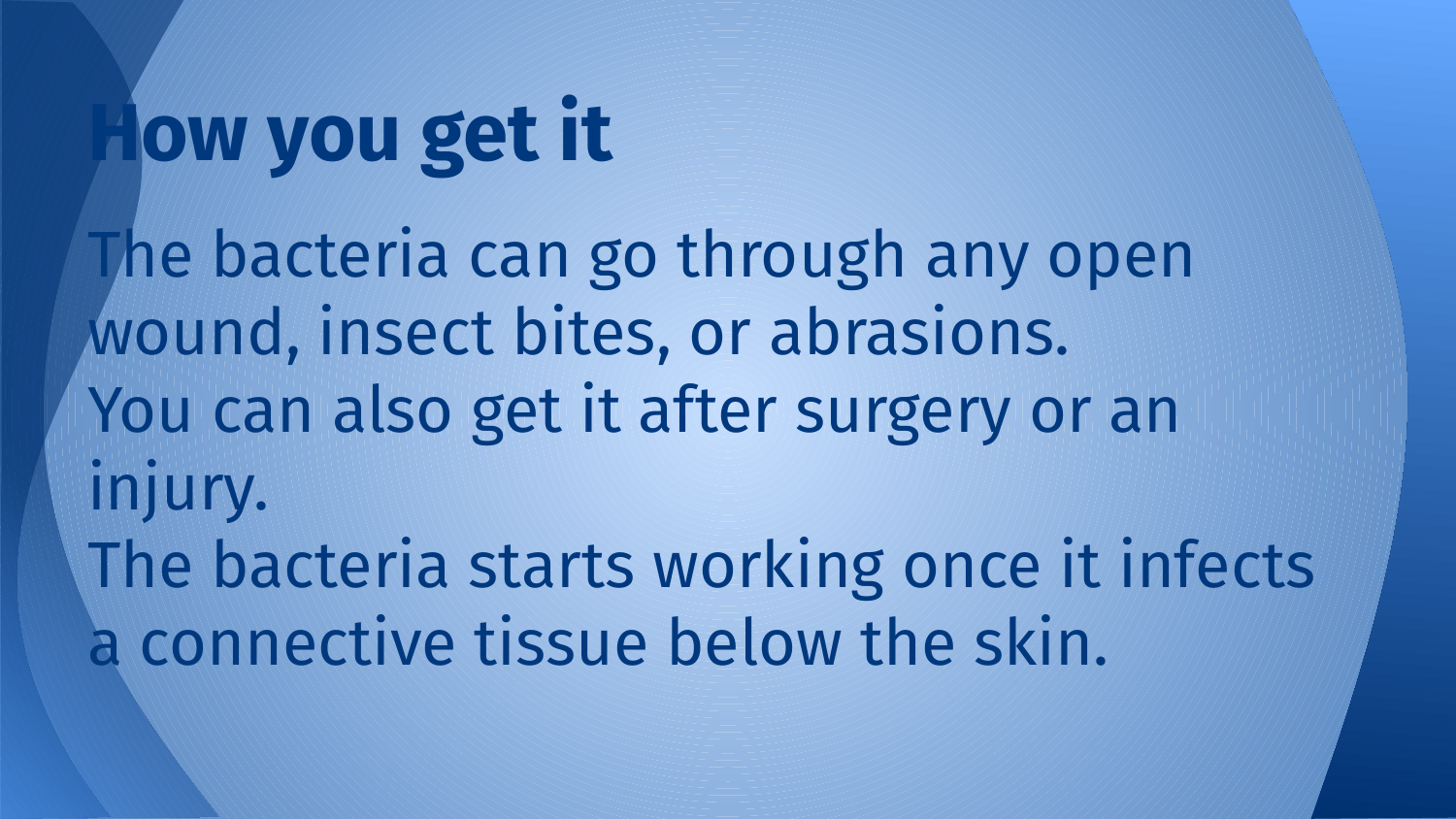

# How you get it
The bacteria can go through any open wound, insect bites, or abrasions.
You can also get it after surgery or an injury.
The bacteria starts working once it infects a connective tissue below the skin.